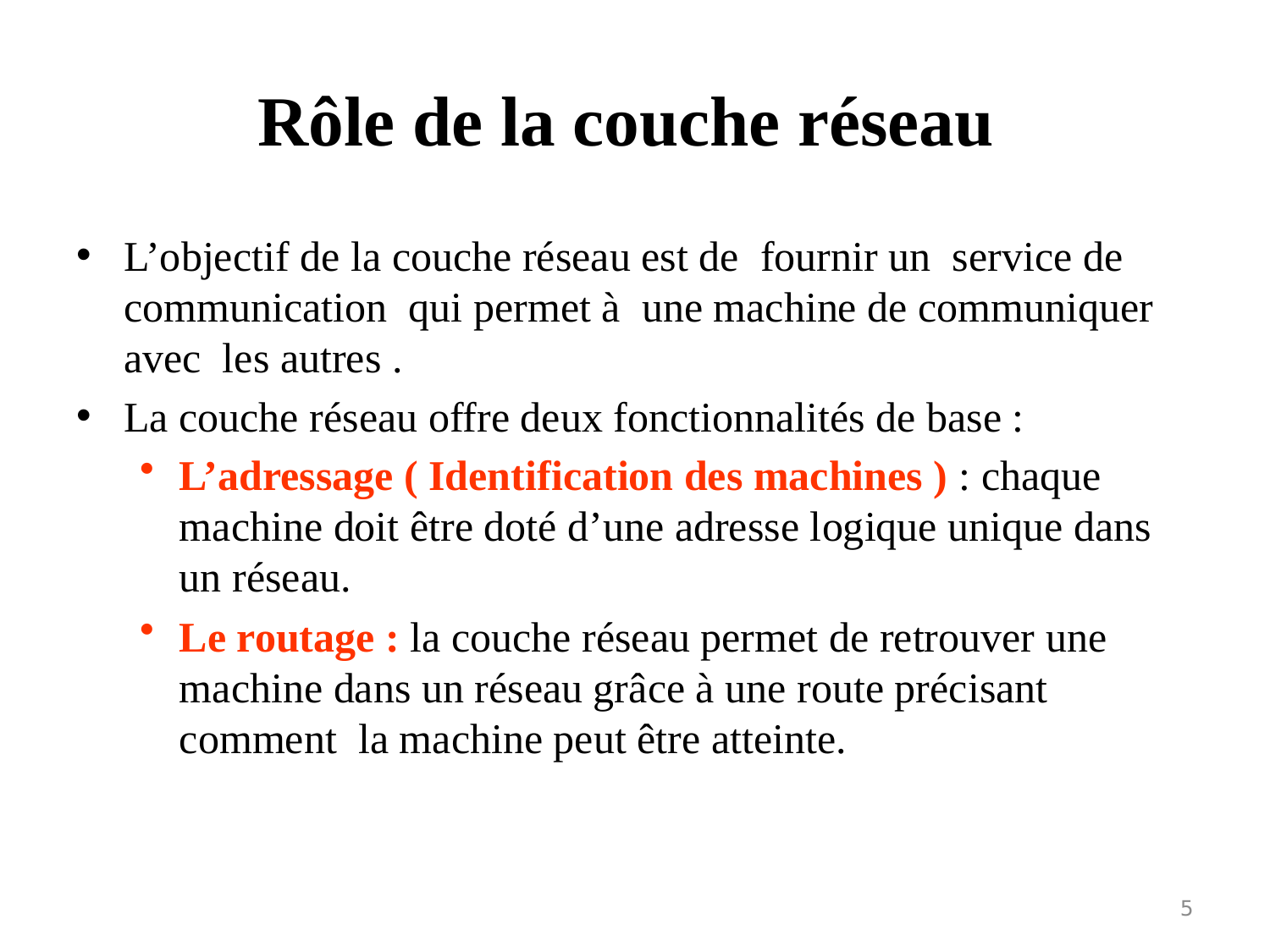

# Rôle de la couche réseau
L’objectif de la couche réseau est de  fournir un  service de communication  qui permet à  une machine de communiquer avec  les autres .
La couche réseau offre deux fonctionnalités de base :
L’adressage ( Identification des machines ) : chaque machine doit être doté d’une adresse logique unique dans un réseau.
Le routage : la couche réseau permet de retrouver une machine dans un réseau grâce à une route précisant comment  la machine peut être atteinte.

5